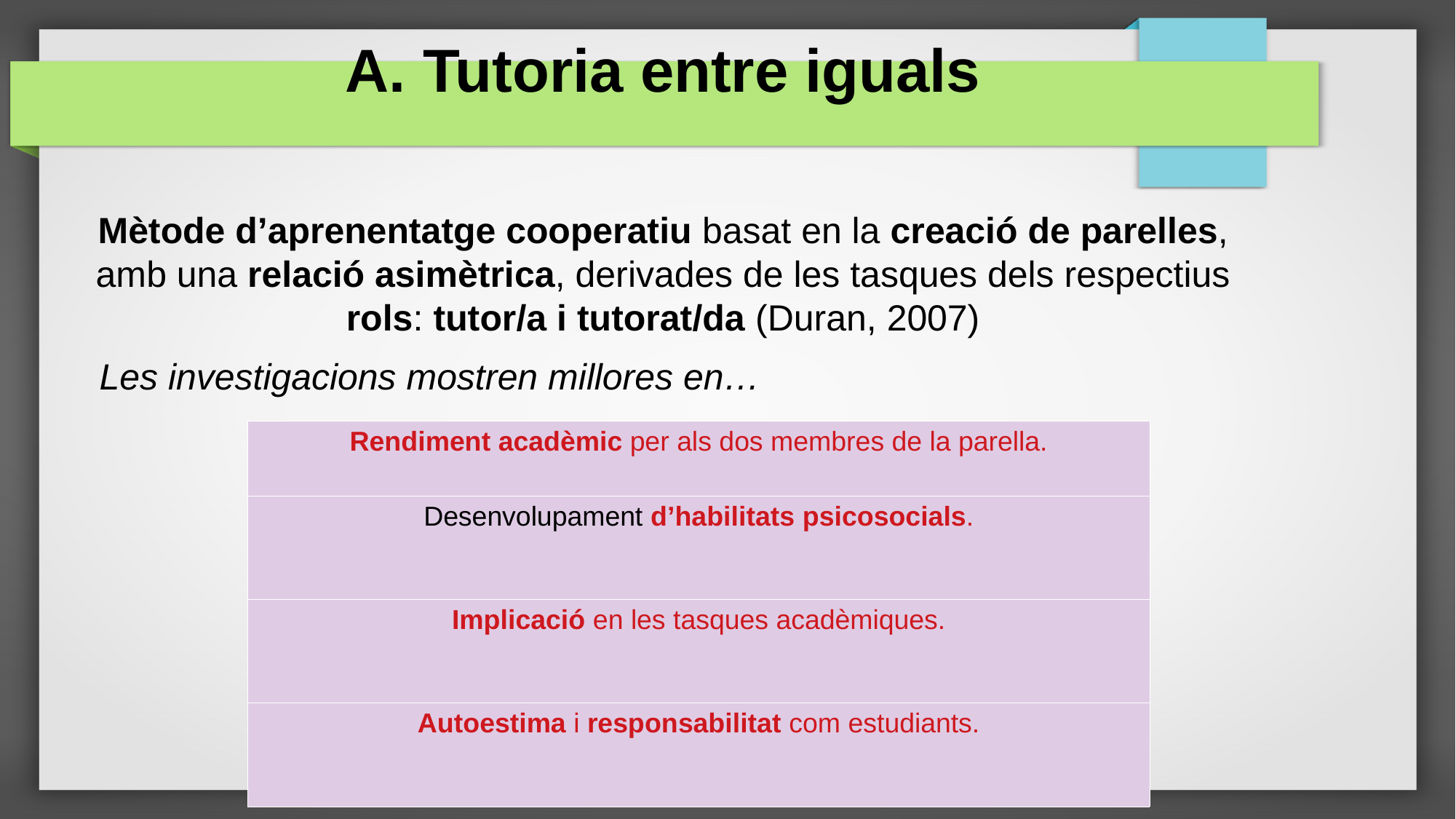

A. Tutoria entre iguals

Mètode d’aprenentatge cooperatiu basat en la creació de parelles, amb una relació asimètrica, derivades de les tasques dels respectius rols: tutor/a i tutorat/da (Duran, 2007)
  Les investigacions mostren millores en…

| Rendiment acadèmic per als dos membres de la parella. |
| --- |
| Desenvolupament d’habilitats psicosocials. |
| Implicació en les tasques acadèmiques. |
| Autoestima i responsabilitat com estudiants. |